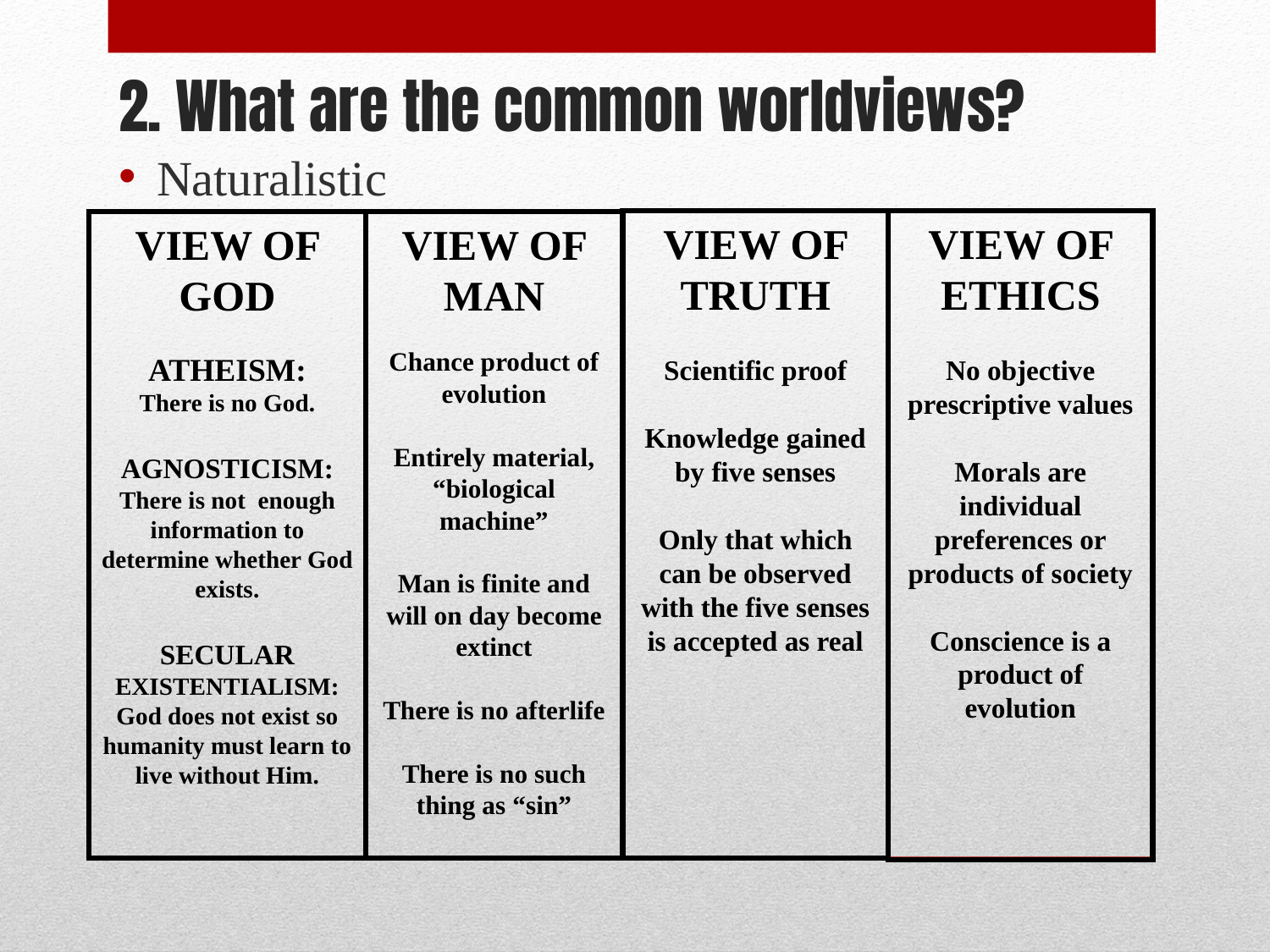

# 2. What are the common worldviews?
Naturalistic
VIEW OF ETHICS

No objective prescriptive values
Morals are individual preferences or products of society
Conscience is a product of evolution
VIEW OF TRUTH

Scientific proof

Knowledge gained by five senses

Only that which can be observed with the five senses is accepted as real
VIEW OF GOD

ATHEISM:
There is no God.

AGNOSTICISM:
There is not  enough information to determine whether God exists.

SECULAR EXISTENTIALISM:
God does not exist so humanity must learn to live without Him.

VIEW OF MAN

Chance product of evolution

Entirely material, “biological machine”

Man is finite and will on day become extinct

There is no afterlife

There is no such thing as “sin”